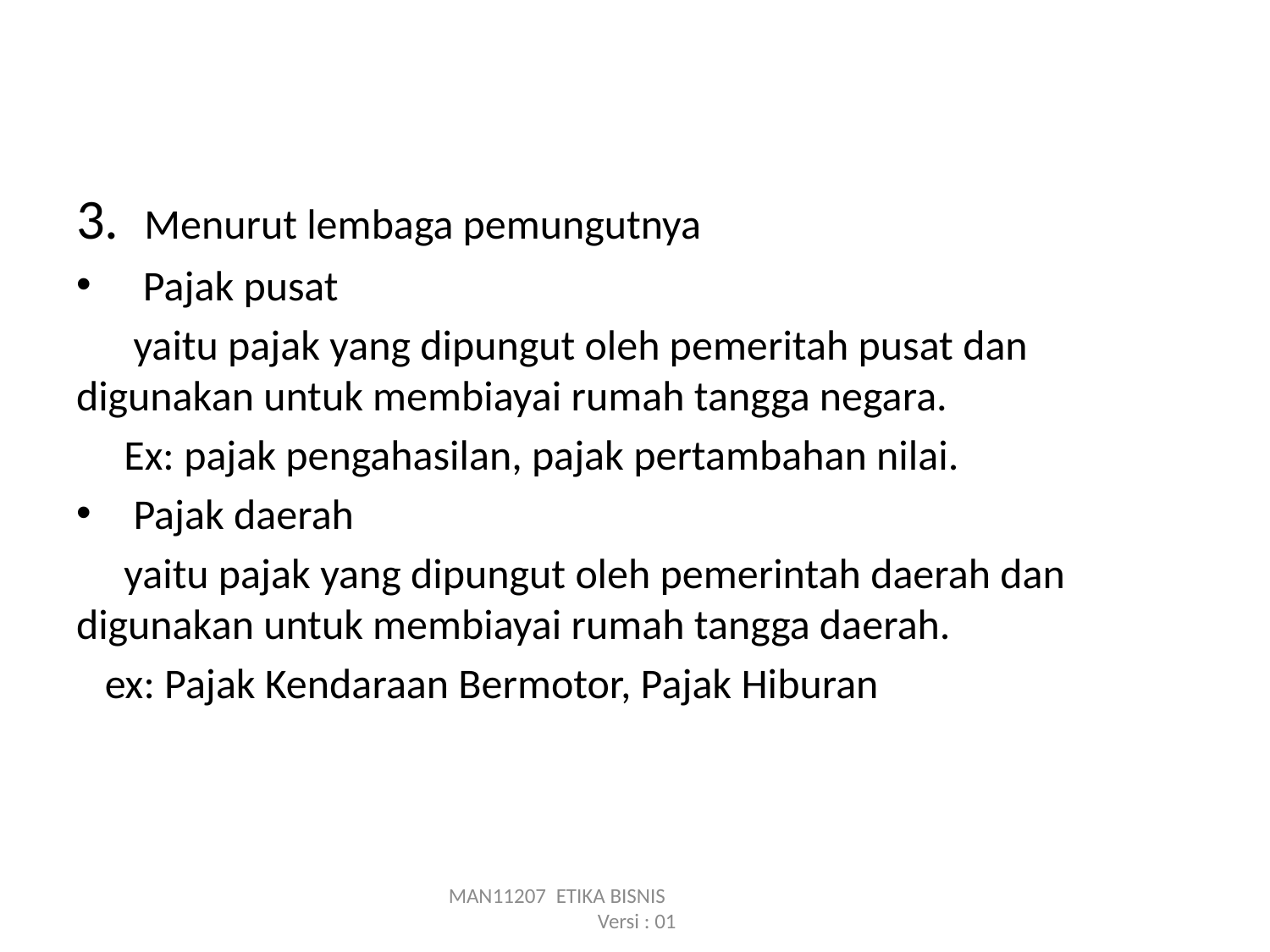

#
3.  Menurut lembaga pemungutnya
  Pajak pusat
      yaitu pajak yang dipungut oleh pemeritah pusat dan     digunakan untuk membiayai rumah tangga negara.
     Ex: pajak pengahasilan, pajak pertambahan nilai.
 Pajak daerah
     yaitu pajak yang dipungut oleh pemerintah daerah dan   digunakan untuk membiayai rumah tangga daerah.
   ex: Pajak Kendaraan Bermotor, Pajak Hiburan

MAN11207  ETIKA BISNIS                                             Versi : 01